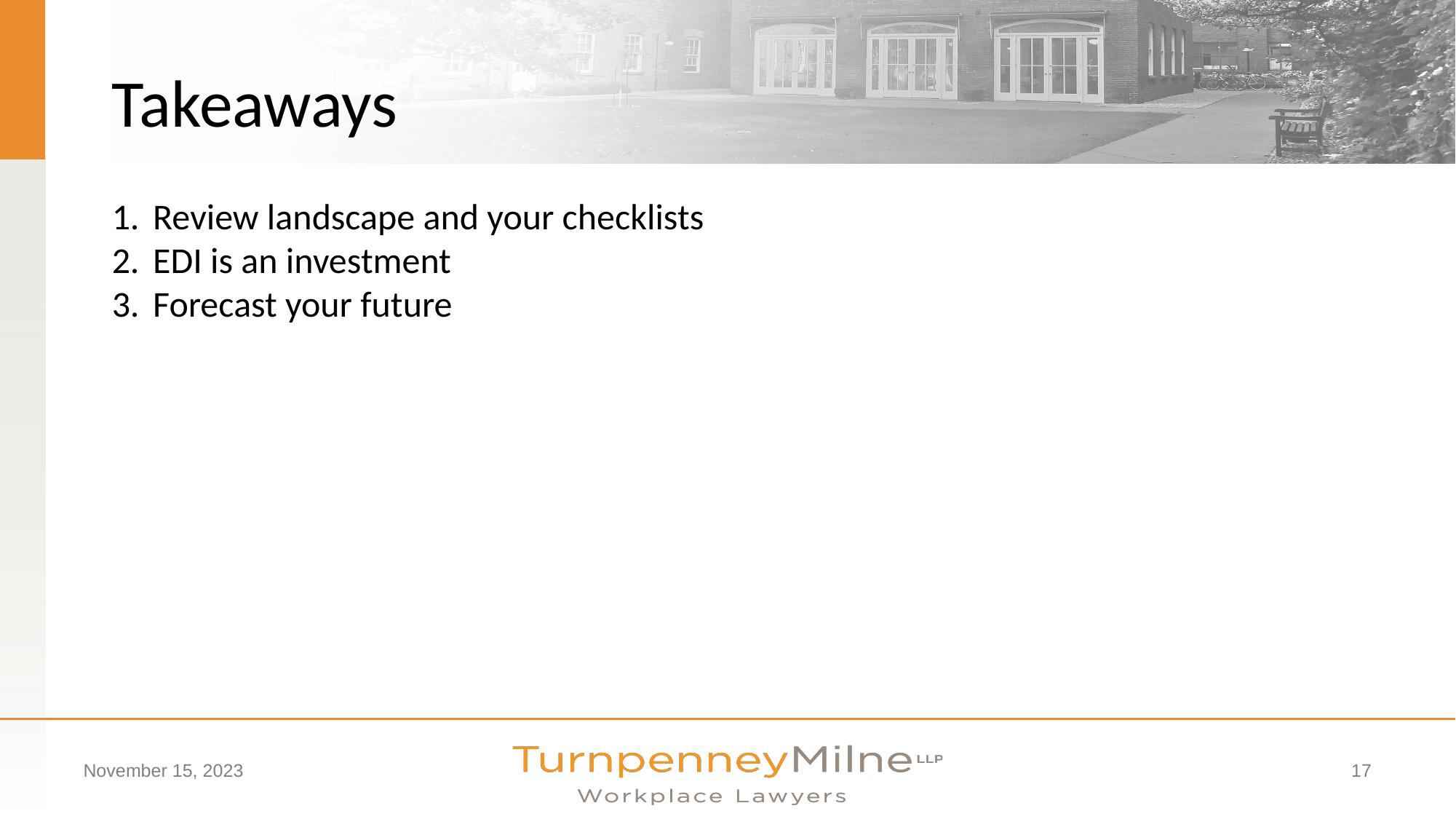

#
Takeaways
Review landscape and your checklists
EDI is an investment
Forecast your future